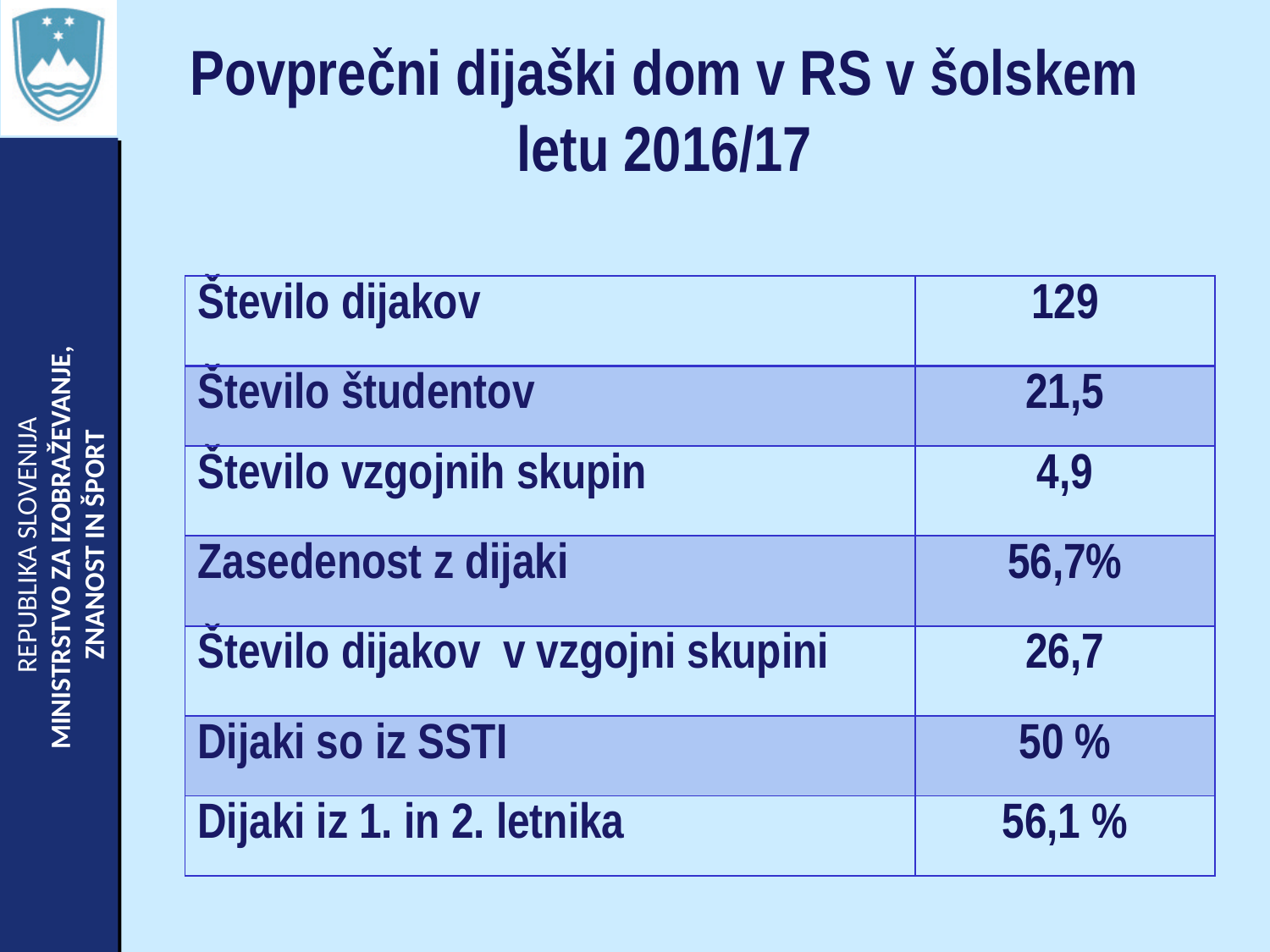

# Povprečni dijaški dom v RS v šolskem letu 2016/17

| Število dijakov | 129 |
| --- | --- |
| Število študentov | 21,5 |
| Število vzgojnih skupin | 4,9 |
| Zasedenost z dijaki | 56,7% |
| Število dijakov v vzgojni skupini | 26,7 |
| Dijaki so iz SSTI | 50 % |
| Dijaki iz 1. in 2. letnika | 56,1 % |